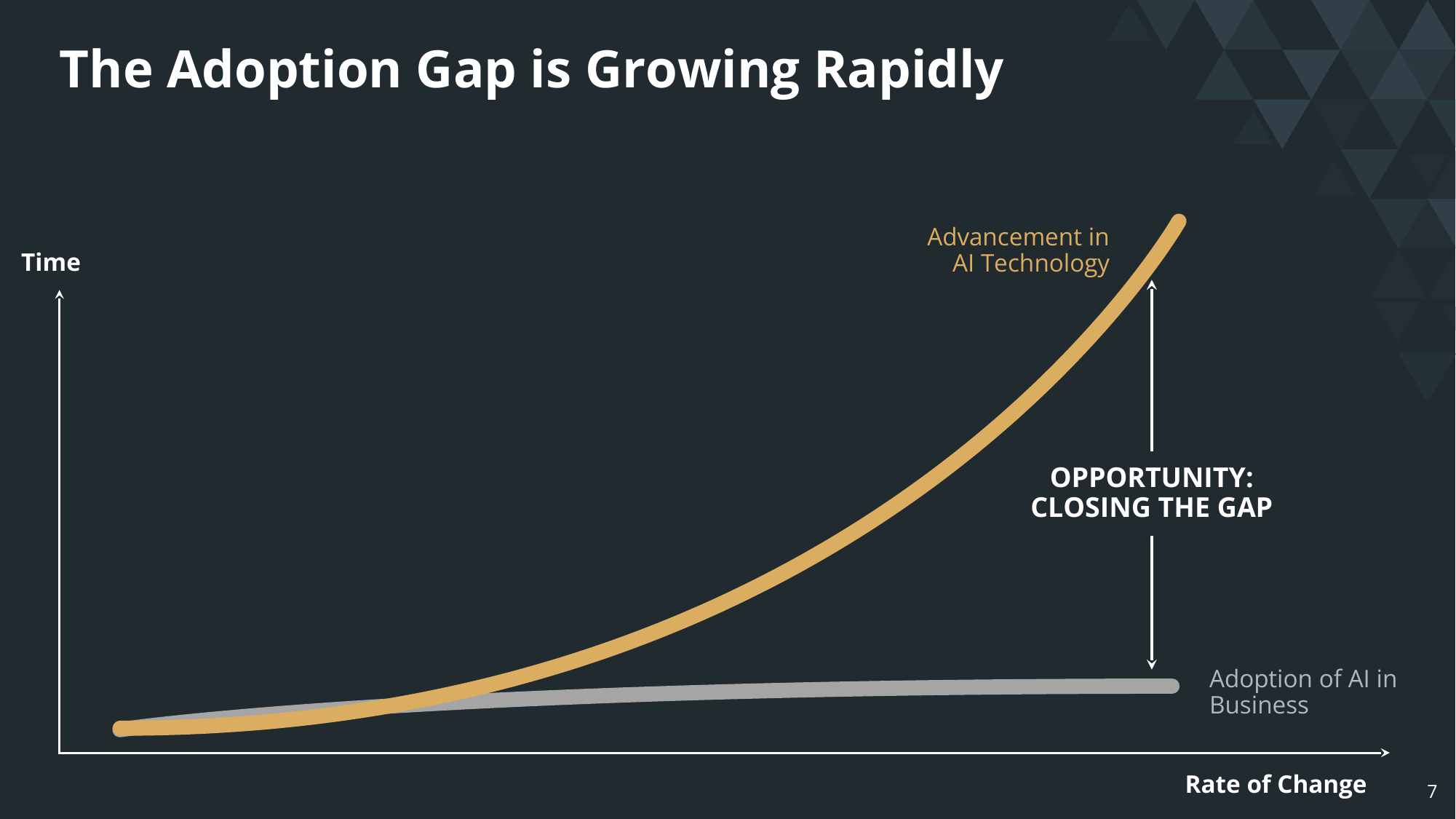

# The Adoption Gap is Growing Rapidly

Advancement in AI Technology
Time

OPPORTUNITY: CLOSING THE GAP
Adoption of AI in Business

Rate of Change
7